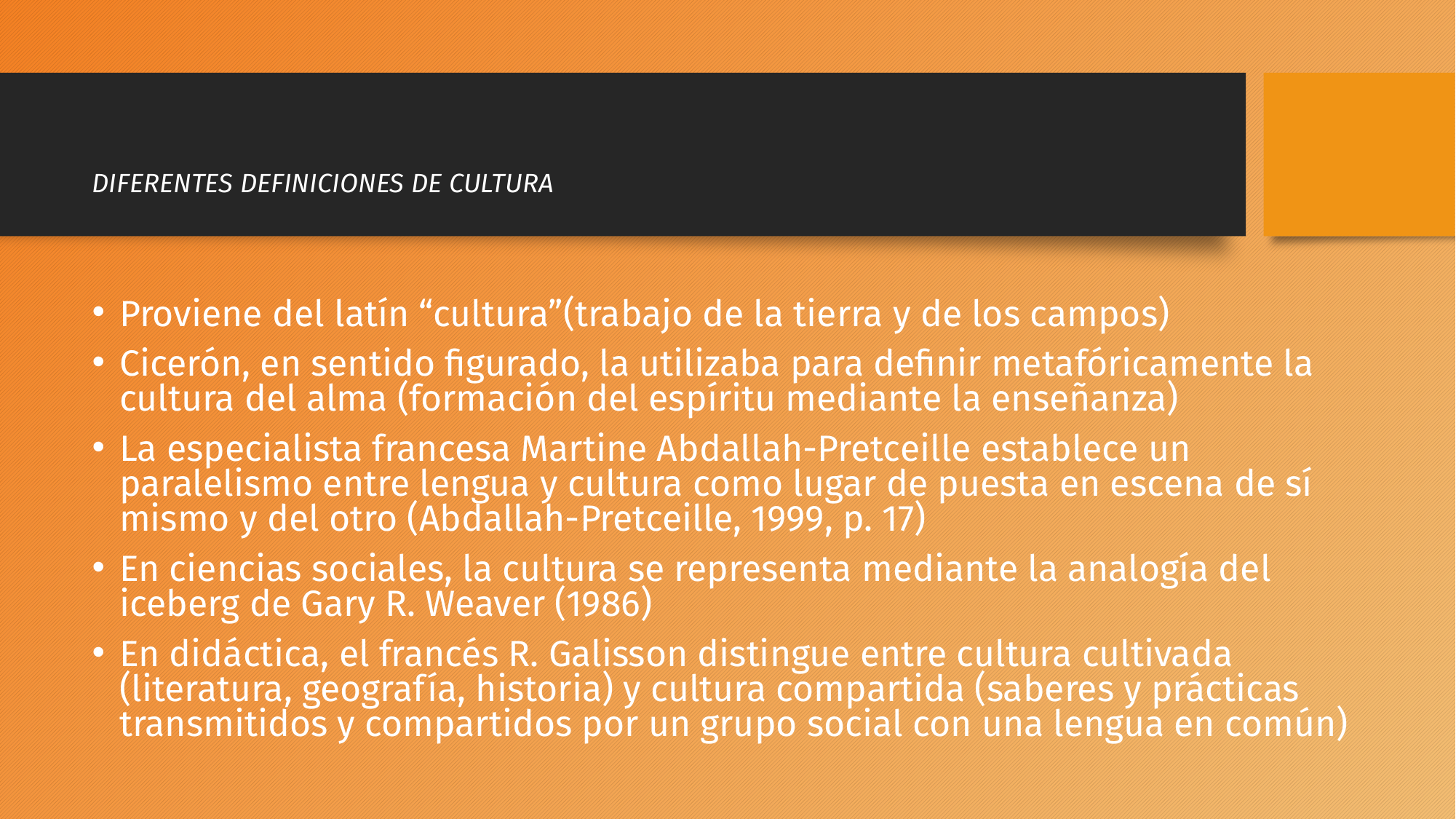

# DIFERENTES DEFINICIONES DE CULTURA
Proviene del latín “cultura”(trabajo de la tierra y de los campos)
Cicerón, en sentido figurado, la utilizaba para definir metafóricamente la cultura del alma (formación del espíritu mediante la enseñanza)
La especialista francesa Martine Abdallah-Pretceille establece un paralelismo entre lengua y cultura como lugar de puesta en escena de sí mismo y del otro (Abdallah-Pretceille, 1999, p. 17)
En ciencias sociales, la cultura se representa mediante la analogía del iceberg de Gary R. Weaver (1986)
En didáctica, el francés R. Galisson distingue entre cultura cultivada (literatura, geografía, historia) y cultura compartida (saberes y prácticas transmitidos y compartidos por un grupo social con una lengua en común)